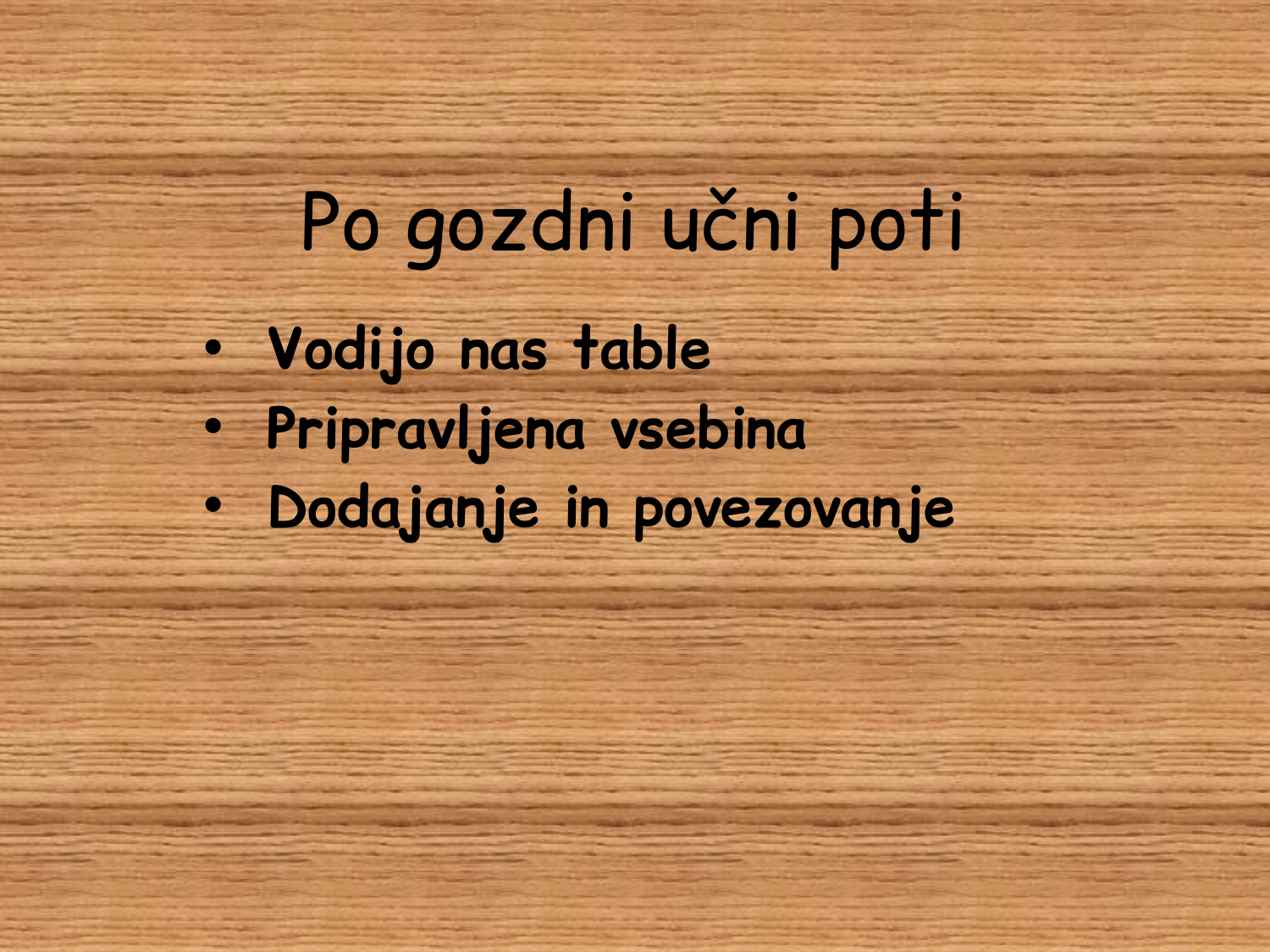

# Po gozdni učni poti
Vodijo nas table
Pripravljena vsebina
Dodajanje in povezovanje